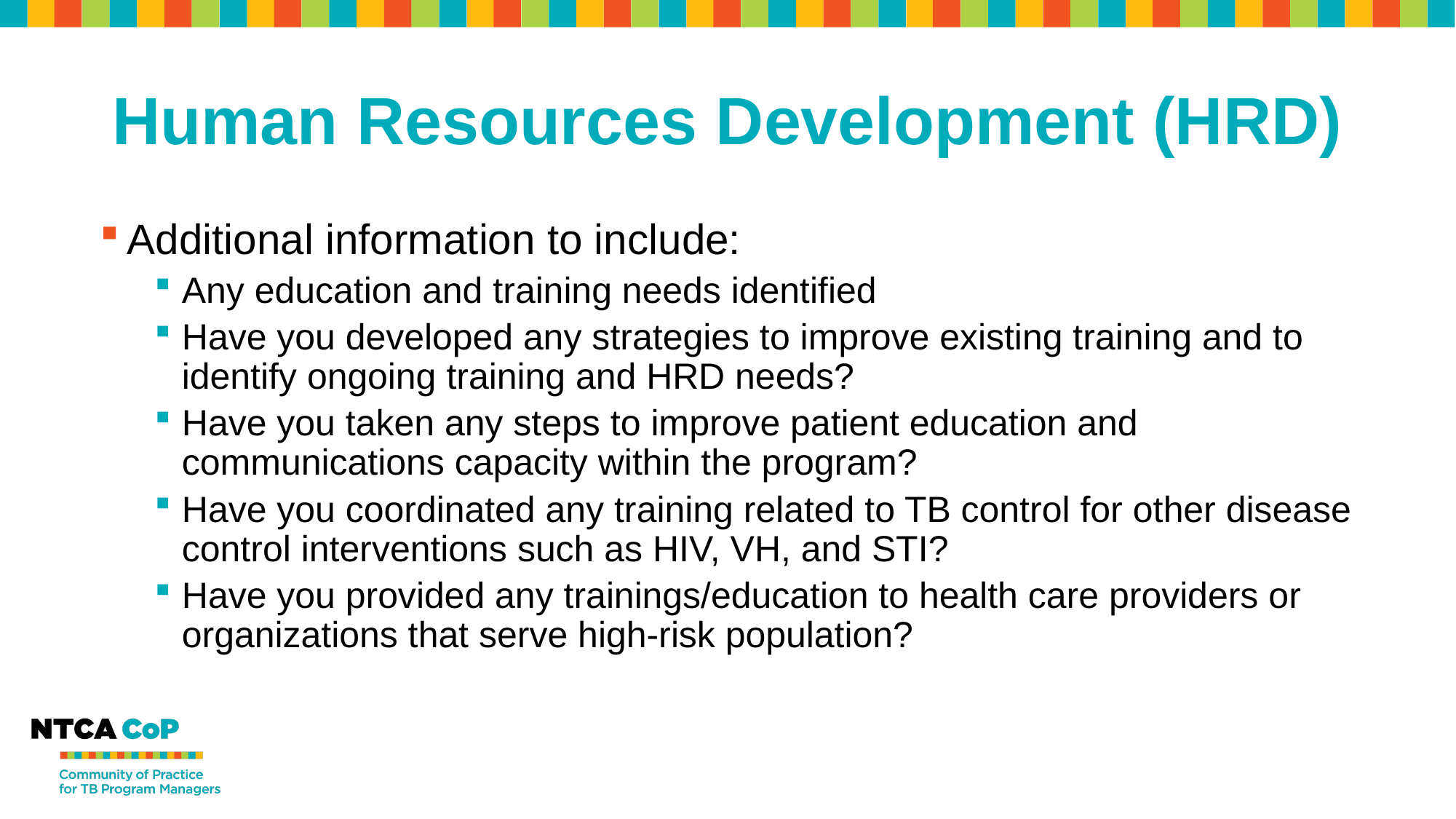

# Human Resources Development (HRD)
Additional information to include:
Any education and training needs identified
Have you developed any strategies to improve existing training and to identify ongoing training and HRD needs?
Have you taken any steps to improve patient education and communications capacity within the program?
Have you coordinated any training related to TB control for other disease control interventions such as HIV, VH, and STI?
Have you provided any trainings/education to health care providers or organizations that serve high-risk population?